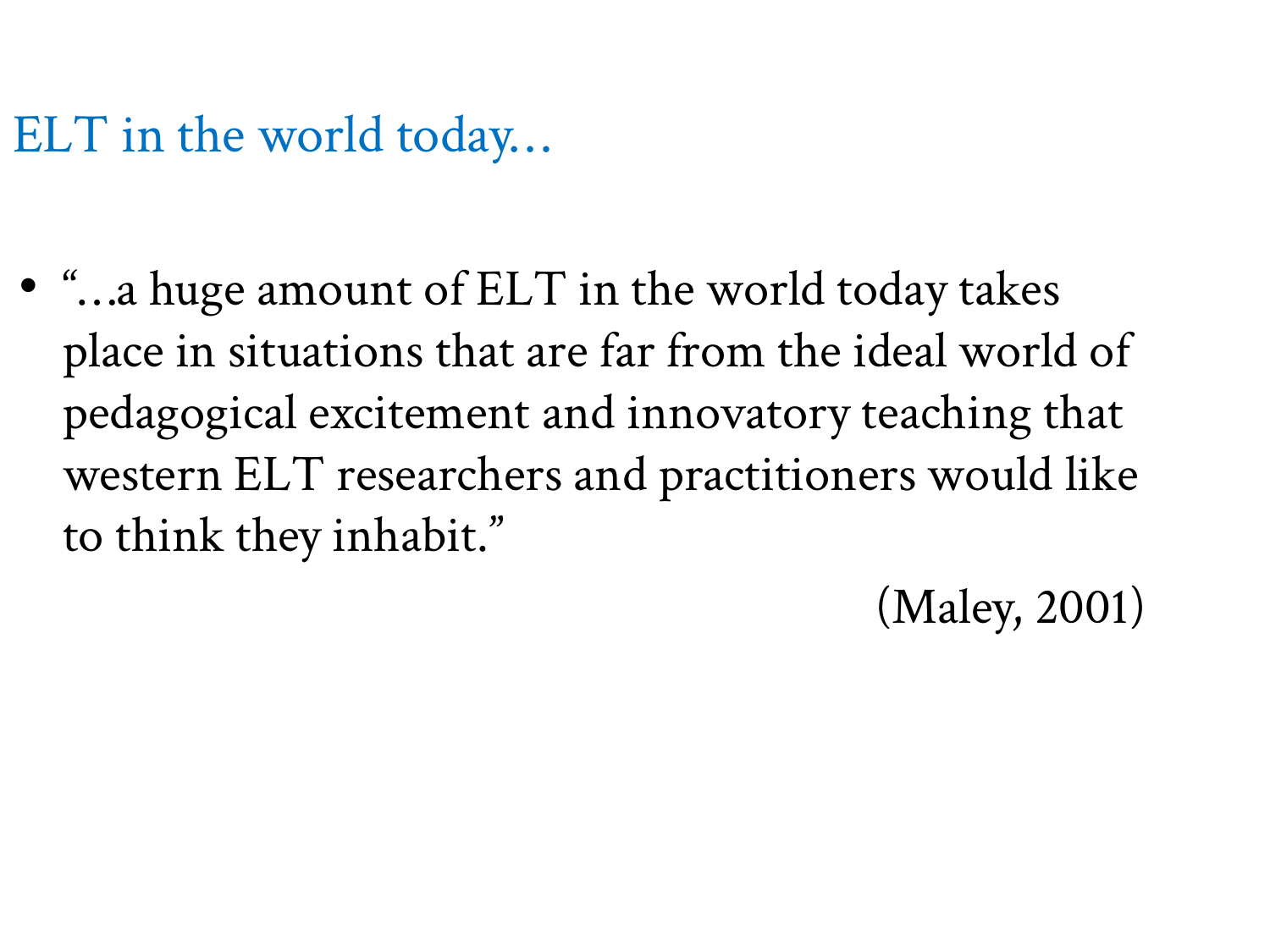

# ELT in the world today…
“…a huge amount of ELT in the world today takes place in situations that are far from the ideal world of pedagogical excitement and innovatory teaching that western ELT researchers and practitioners would like to think they inhabit.”
(Maley, 2001)